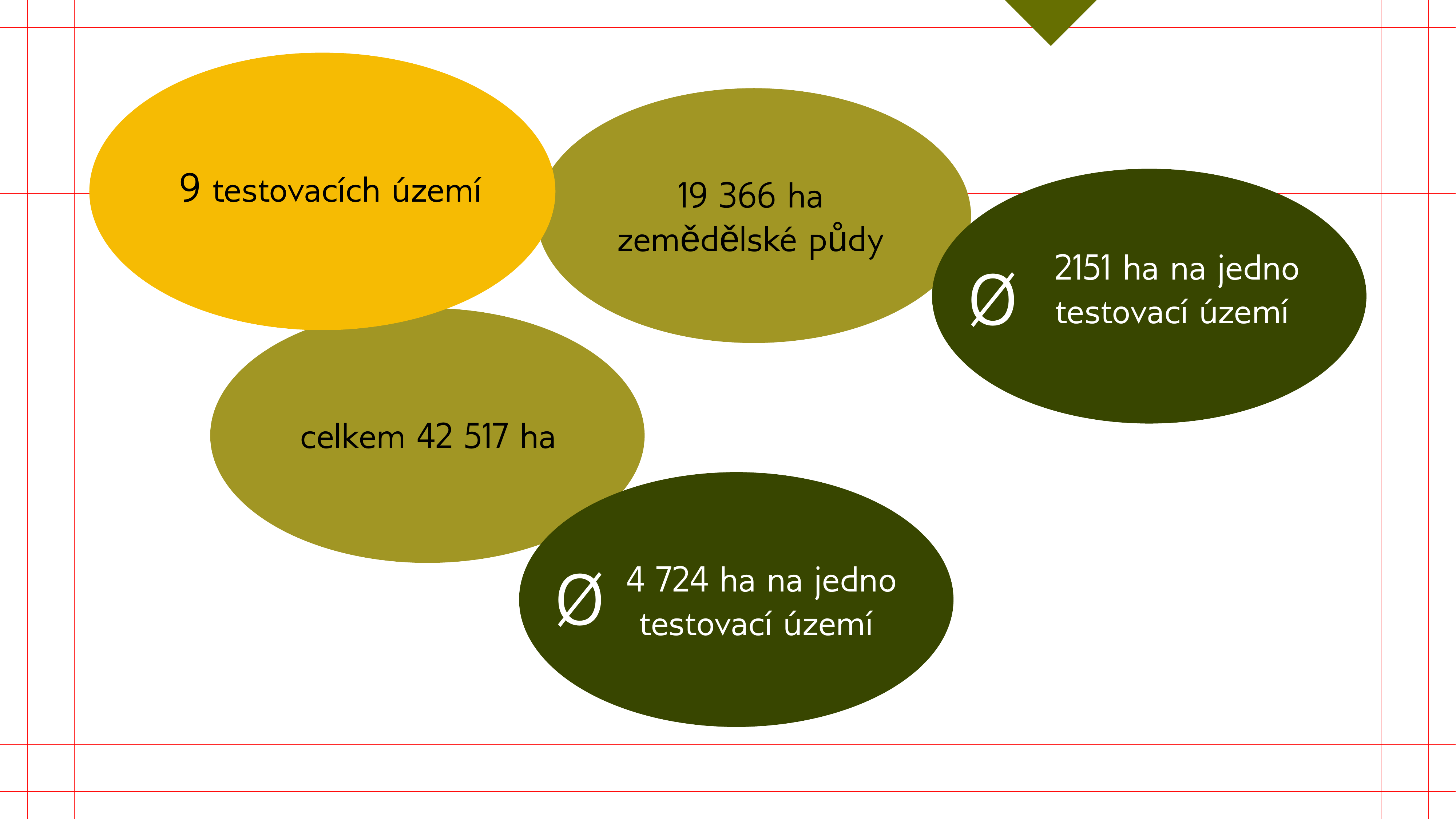

9 testovacích území
19 366 ha zemědělské půdy

2151 ha na jedno testovací území
Ø

celkem 42 517 ha

Ø
4 724 ha na jedno testovací území